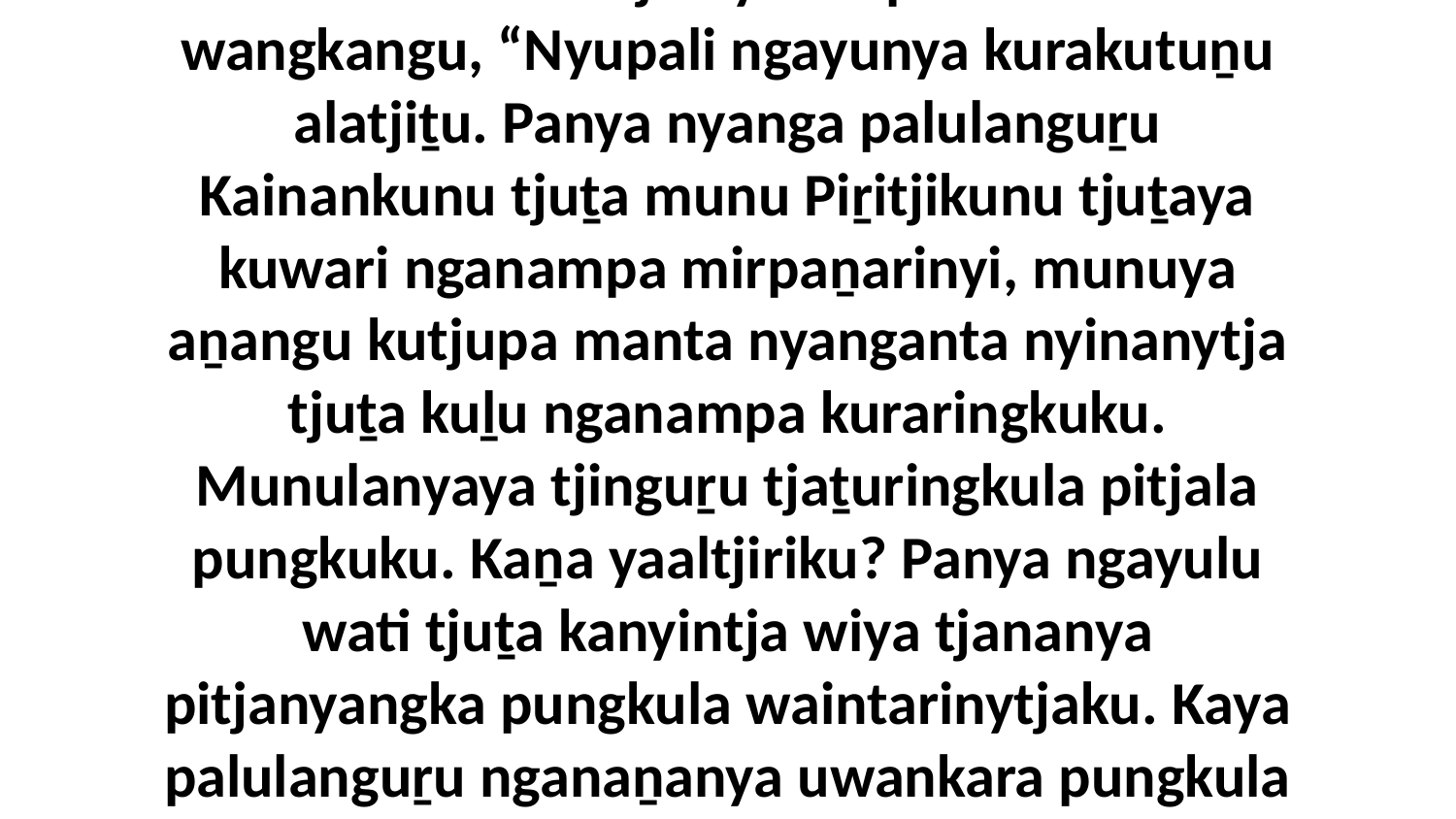

30 Ka Jacobalu Tjimiyanta pulala Levila wangkangu, “Nyupali ngayunya kurakutuṉu alatjiṯu. Panya nyanga palulanguṟu Kainankunu tjuṯa munu Piṟitjikunu tjuṯaya kuwari nganampa mirpaṉarinyi, munuya aṉangu kutjupa manta nyanganta nyinanytja tjuṯa kuḻu nganampa kuraringkuku. Munulanyaya tjinguṟu tjaṯuringkula pitjala pungkuku. Kaṉa yaaltjiriku? Panya ngayulu wati tjuṯa kanyintja wiya tjananya pitjanyangka pungkula waintarinytjaku. Kaya palulanguṟu nganaṉanya uwankara pungkula wiyalku.”